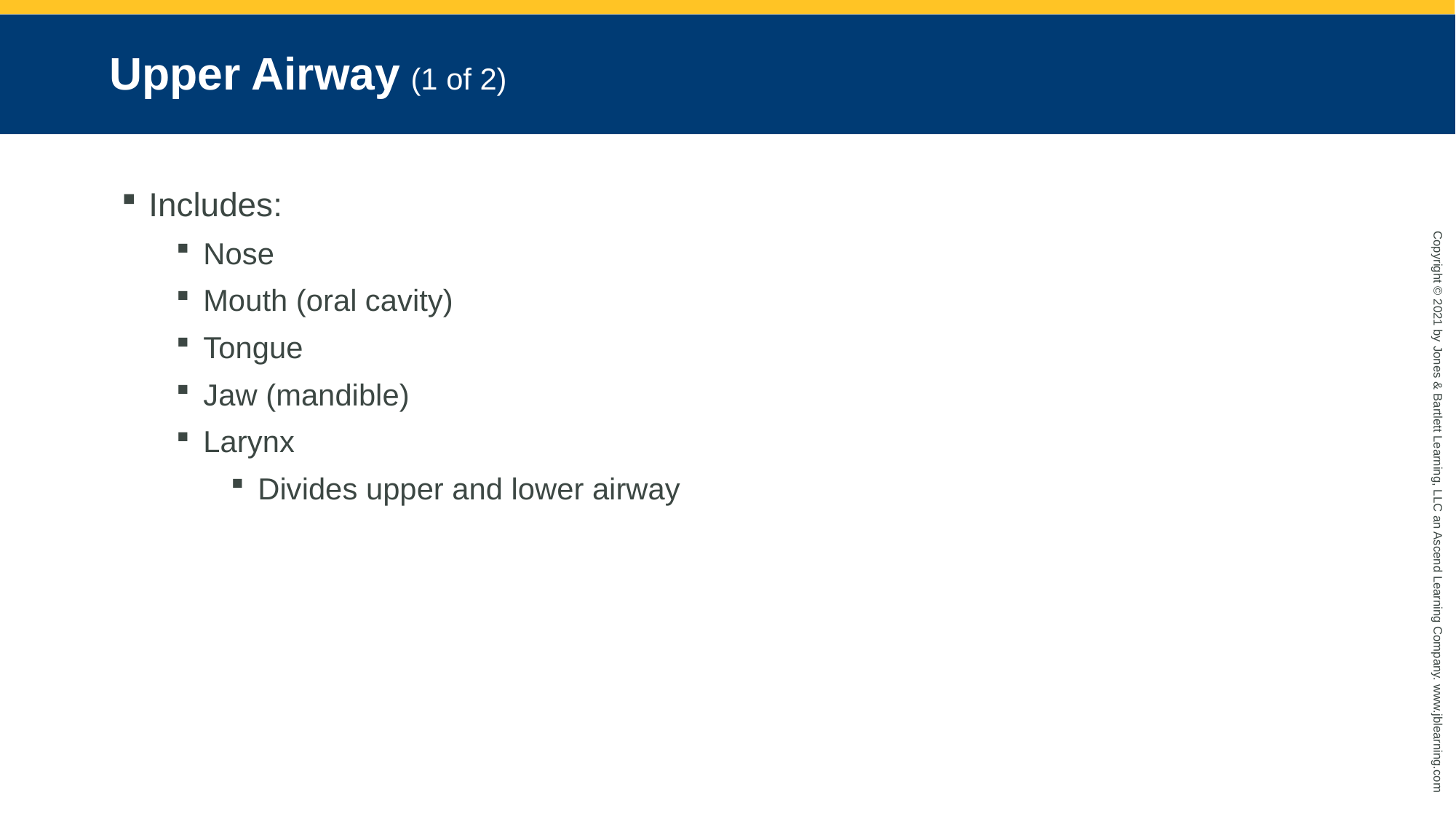

# Upper Airway (1 of 2)
Includes:
Nose
Mouth (oral cavity)
Tongue
Jaw (mandible)
Larynx
Divides upper and lower airway